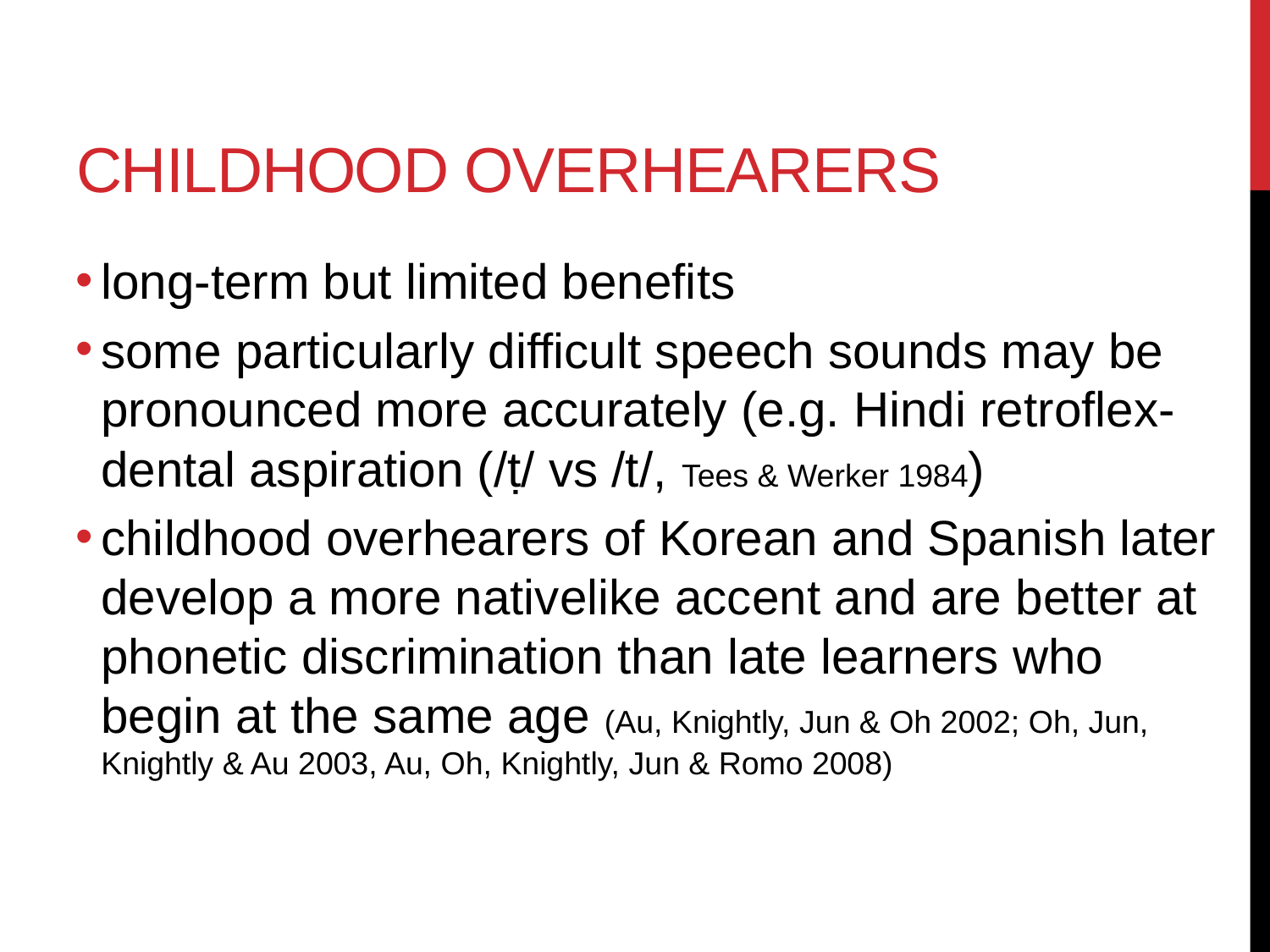

CHILDHOOD OVERHEARERS
long-term but limited benefits
some particularly difficult speech sounds may be pronounced more accurately (e.g. Hindi retroflex-dental aspiration (/ṭ/ vs /t/, Tees & Werker 1984)
childhood overhearers of Korean and Spanish later develop a more nativelike accent and are better at phonetic discrimination than late learners who begin at the same age (Au, Knightly, Jun & Oh 2002; Oh, Jun, Knightly & Au 2003, Au, Oh, Knightly, Jun & Romo 2008)